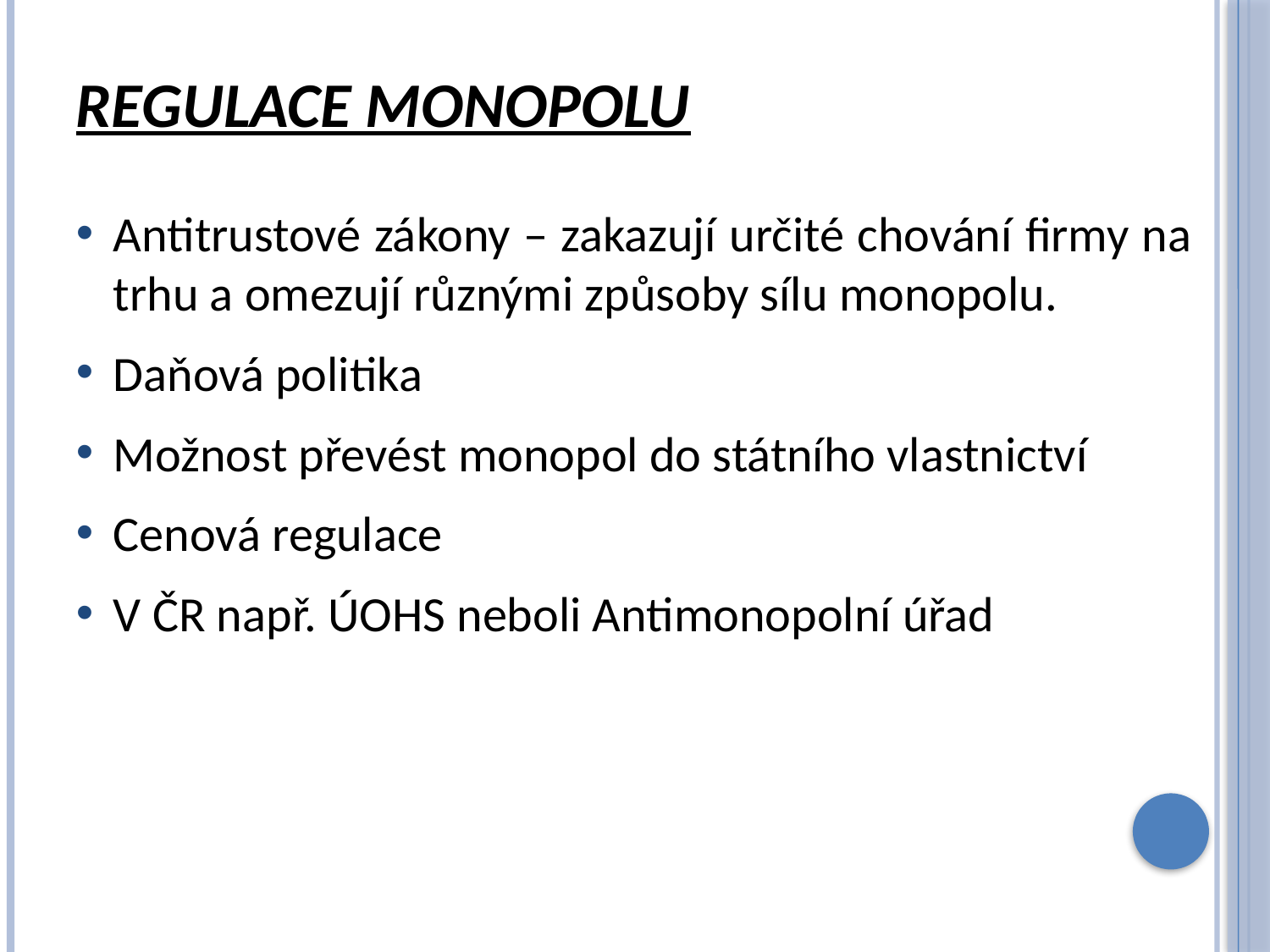

# Regulace monopolu
Antitrustové zákony – zakazují určité chování firmy na trhu a omezují různými způsoby sílu monopolu.
Daňová politika
Možnost převést monopol do státního vlastnictví
Cenová regulace
V ČR např. ÚOHS neboli Antimonopolní úřad